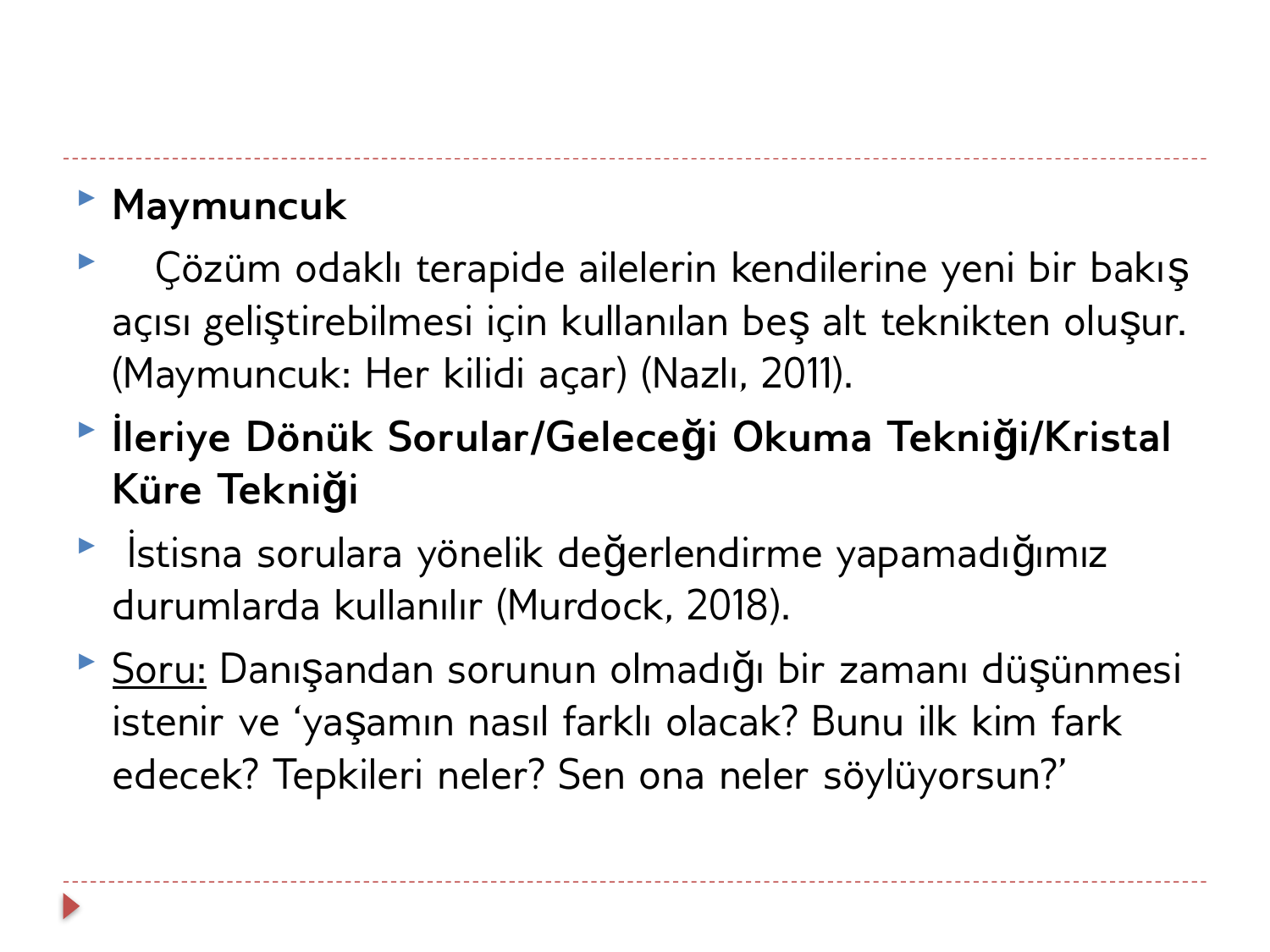

#
Maymuncuk
   Çözüm odaklı terapide ailelerin kendilerine yeni bir bakış açısı geliştirebilmesi için kullanılan beş alt teknikten oluşur. (Maymuncuk: Her kilidi açar) (Nazlı, 2011).
İleriye Dönük Sorular/Geleceği Okuma Tekniği/Kristal Küre Tekniği
 İstisna sorulara yönelik değerlendirme yapamadığımız durumlarda kullanılır (Murdock, 2018).
Soru: Danışandan sorunun olmadığı bir zamanı düşünmesi istenir ve ‘yaşamın nasıl farklı olacak? Bunu ilk kim fark edecek? Tepkileri neler? Sen ona neler söylüyorsun?’